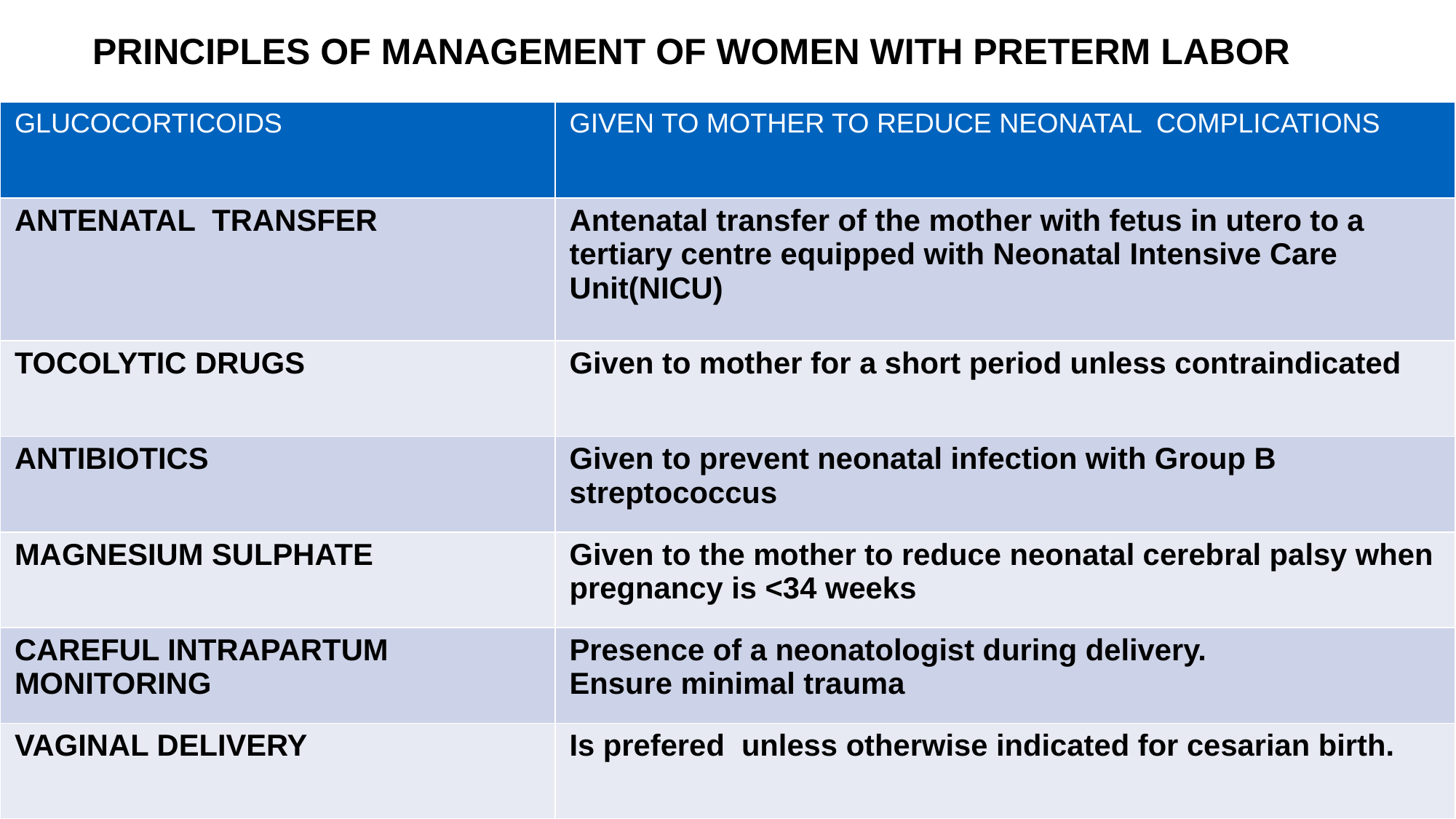

# PRINCIPLES OF MANAGEMENT OF WOMEN WITH PRETERM LABOR
| GLUCOCORTICOIDS | GIVEN TO MOTHER TO REDUCE NEONATAL COMPLICATIONS |
| --- | --- |
| ANTENATAL TRANSFER | Antenatal transfer of the mother with fetus in utero to a tertiary centre equipped with Neonatal Intensive Care Unit(NICU) |
| TOCOLYTIC DRUGS | Given to mother for a short period unless contraindicated |
| ANTIBIOTICS | Given to prevent neonatal infection with Group B streptococcus |
| MAGNESIUM SULPHATE | Given to the mother to reduce neonatal cerebral palsy when pregnancy is <34 weeks |
| CAREFUL INTRAPARTUM MONITORING | Presence of a neonatologist during delivery. Ensure minimal trauma |
| VAGINAL DELIVERY | Is prefered unless otherwise indicated for cesarian birth. |